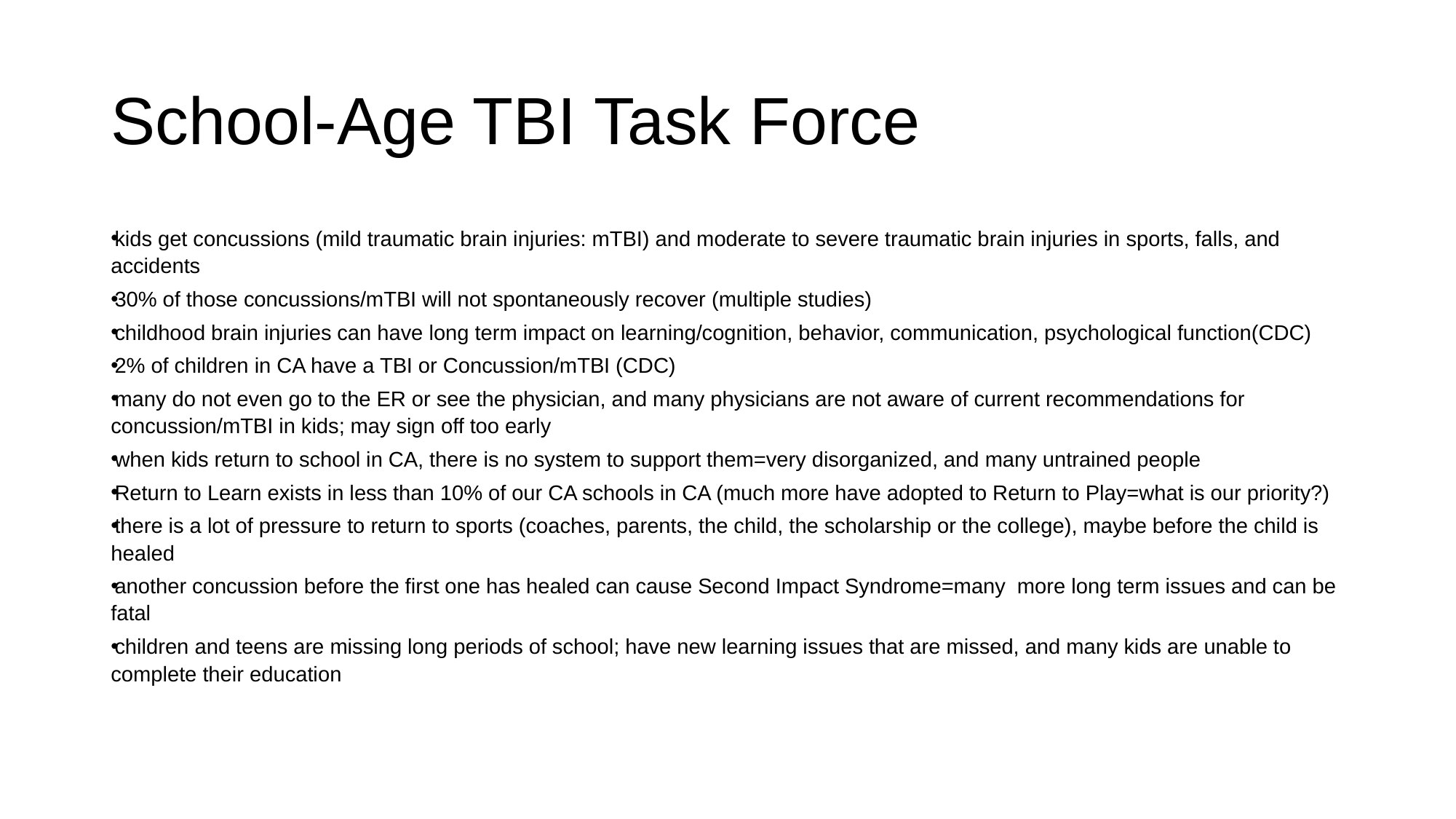

# School-Age TBI Task Force
kids get concussions (mild traumatic brain injuries: mTBI) and moderate to severe traumatic brain injuries in sports, falls, and accidents
30% of those concussions/mTBI will not spontaneously recover (multiple studies)
childhood brain injuries can have long term impact on learning/cognition, behavior, communication, psychological function(CDC)
2% of children in CA have a TBI or Concussion/mTBI (CDC)
many do not even go to the ER or see the physician, and many physicians are not aware of current recommendations for concussion/mTBI in kids; may sign off too early
when kids return to school in CA, there is no system to support them=very disorganized, and many untrained people
Return to Learn exists in less than 10% of our CA schools in CA (much more have adopted to Return to Play=what is our priority?)
there is a lot of pressure to return to sports (coaches, parents, the child, the scholarship or the college), maybe before the child is healed
another concussion before the first one has healed can cause Second Impact Syndrome=many  more long term issues and can be fatal
children and teens are missing long periods of school; have new learning issues that are missed, and many kids are unable to complete their education